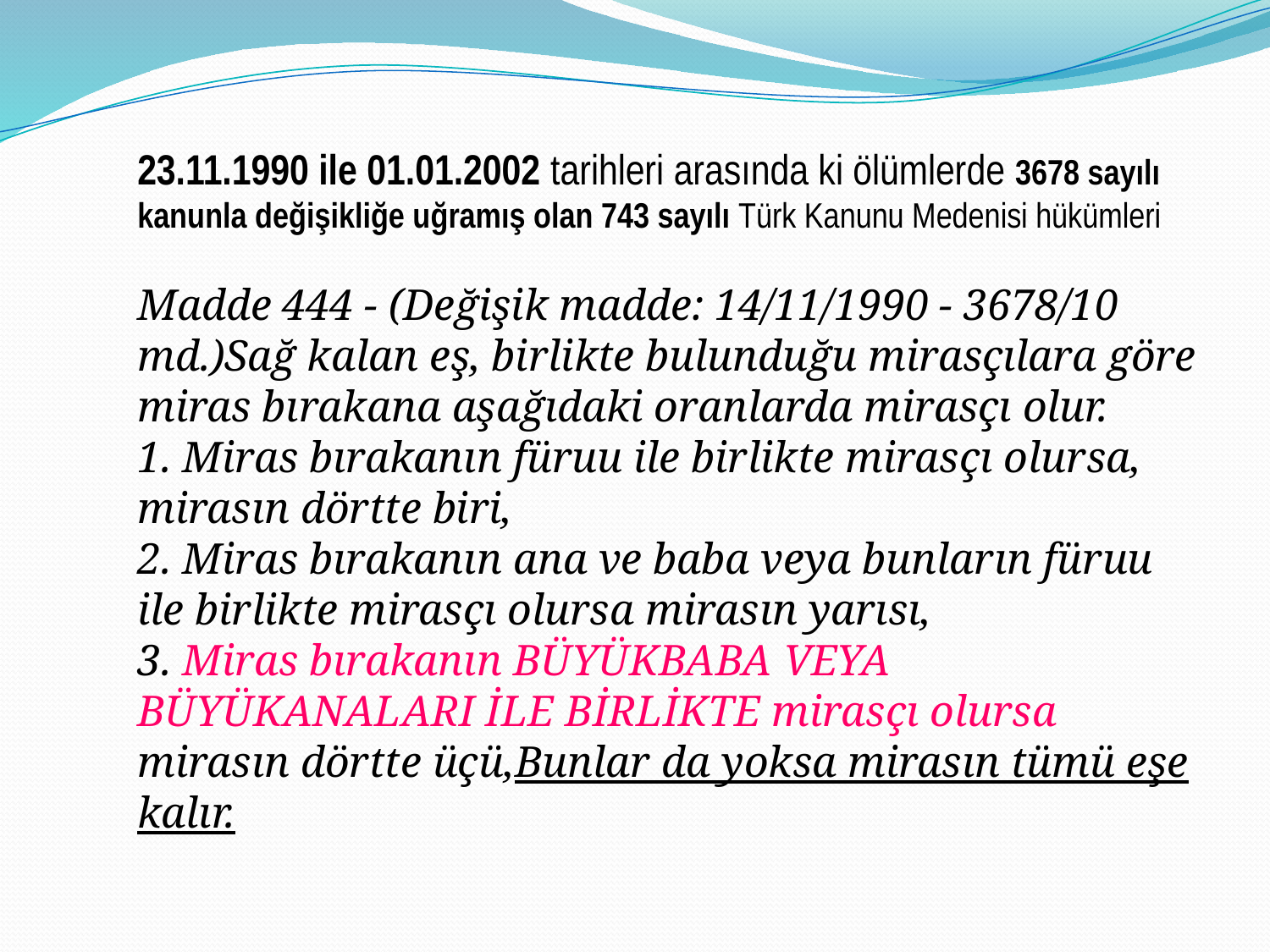

23.11.1990 ile 01.01.2002 tarihleri arasında ki ölümlerde 3678 sayılı kanunla değişikliğe uğramış olan 743 sayılı Türk Kanunu Medenisi hükümleri

Madde 444 - (Değişik madde: 14/11/1990 - 3678/10 md.)Sağ kalan eş, birlikte bulunduğu mirasçılara göre miras bırakana aşağıdaki oranlarda mirasçı olur.
1. Miras bırakanın füruu ile birlikte mirasçı olursa, mirasın dörtte biri,
2. Miras bırakanın ana ve baba veya bunların füruu ile birlikte mirasçı olursa mirasın yarısı,
3. Miras bırakanın BÜYÜKBABA VEYA BÜYÜKANALARI İLE BİRLİKTE mirasçı olursa mirasın dörtte üçü,Bunlar da yoksa mirasın tümü eşe kalır.